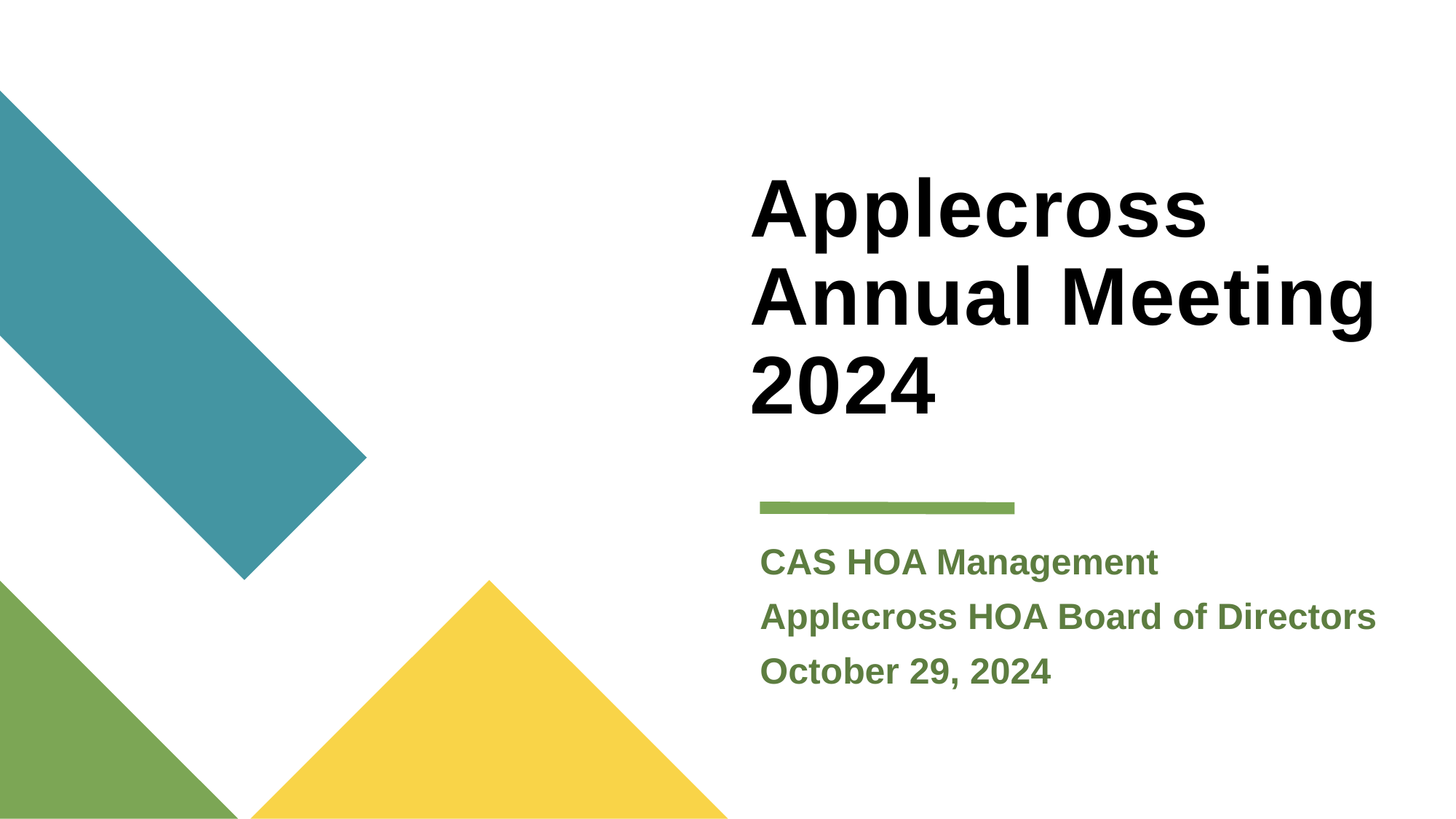

# Applecross Annual Meeting 2024
CAS HOA Management
Applecross HOA Board of Directors
October 29, 2024